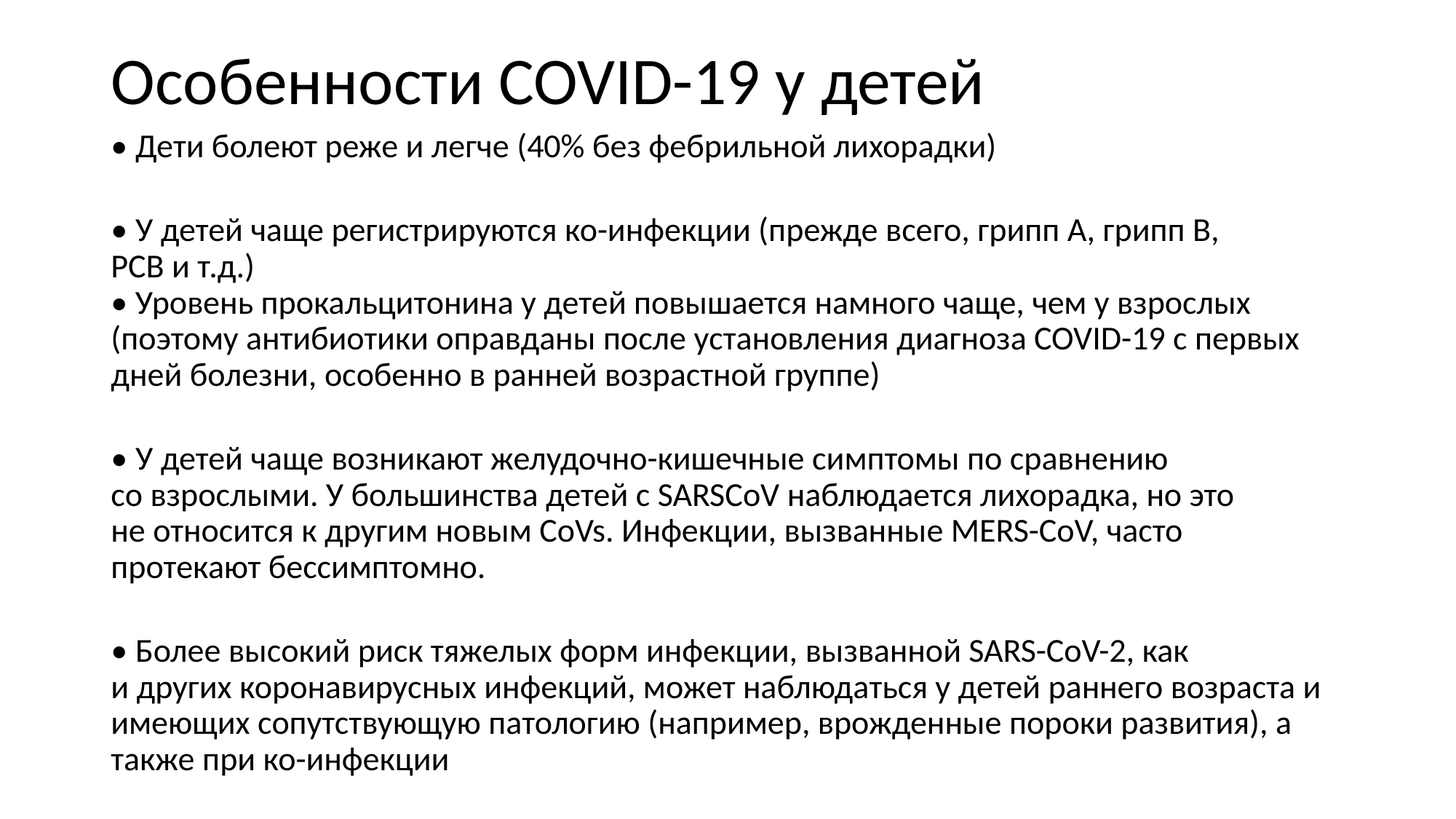

# Особенности COVID-19 у детей
• Дети болеют реже и легче (40% без фебрильной лихорадки)
• У детей чаще регистрируются ко-инфекции (прежде всего, грипп А, грипп В,
РСВ и т.д.)
• Уровень прокальцитонина у детей повышается намного чаще, чем у взрослых (поэтому антибиотики оправданы после установления диагноза COVID-19 с первых дней болезни, особенно в ранней возрастной группе)
• У детей чаще возникают желудочно-кишечные симптомы по сравнению
со взрослыми. У большинства детей с SARSCoV наблюдается лихорадка, но это
не относится к другим новым CoVs. Инфекции, вызванные MERS-CoV, часто
протекают бессимптомно.
• Более высокий риск тяжелых форм инфекции, вызванной SARS-CoV-2, как
и других коронавирусных инфекций, может наблюдаться у детей раннего возраста и имеющих сопутствующую патологию (например, врожденные пороки развития), а также при ко-инфекции